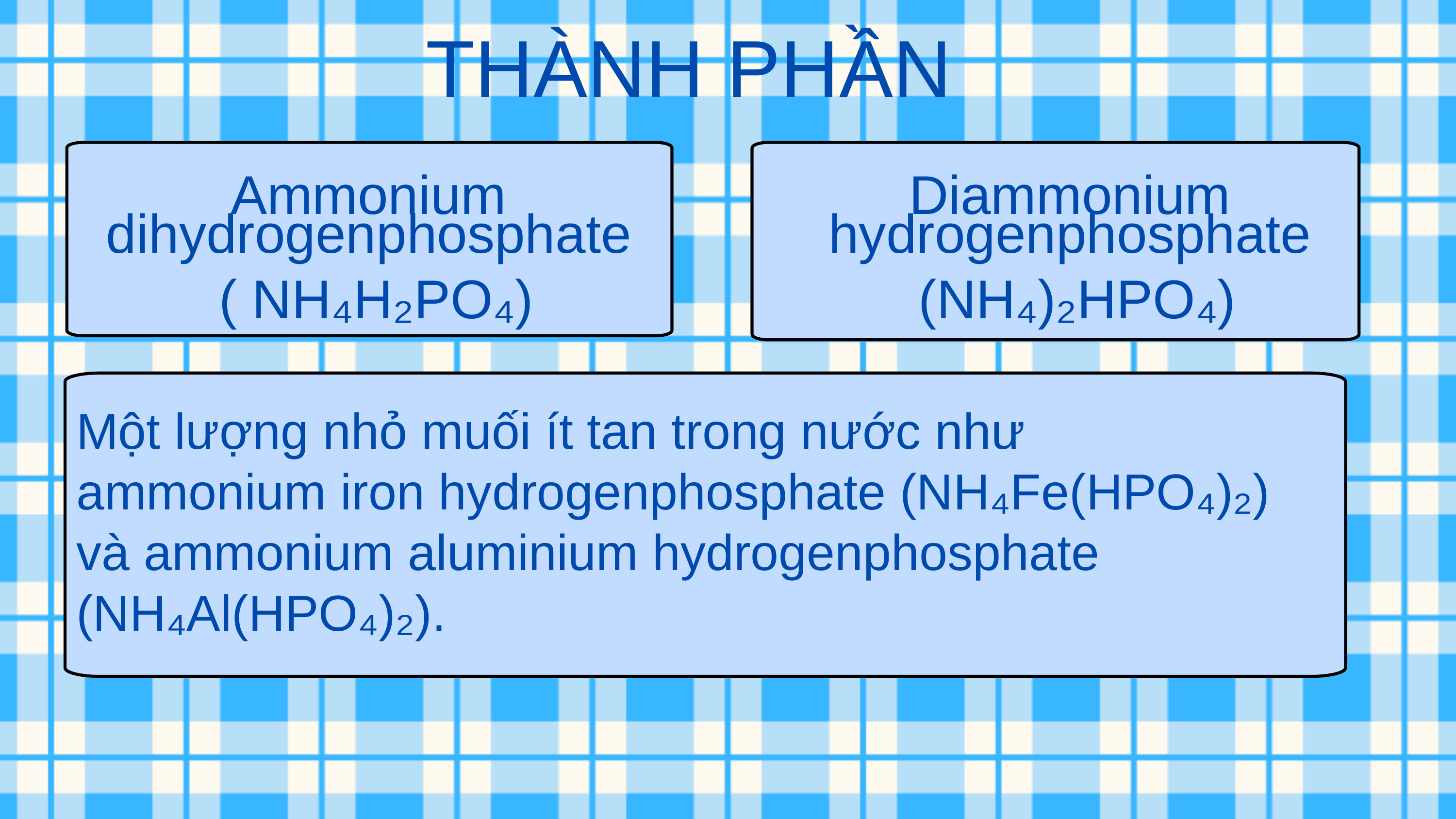

SẢN XUẤT PHÂN AMMOPHOS
NGUYÊN LIỆU

THÀNH PHẦN

Diammonium hydrogenphosphate
 (NH₄)₂HPO₄)
Ammonium dihydrogenphosphate
 ( NH₄H₂PO₄)

Một lượng nhỏ muối ít tan trong nước như
ammonium iron hydrogenphosphate (NH₄Fe(HPO₄)₂)
và ammonium aluminium hydrogenphosphate (NH₄Al(HPO₄)₂).